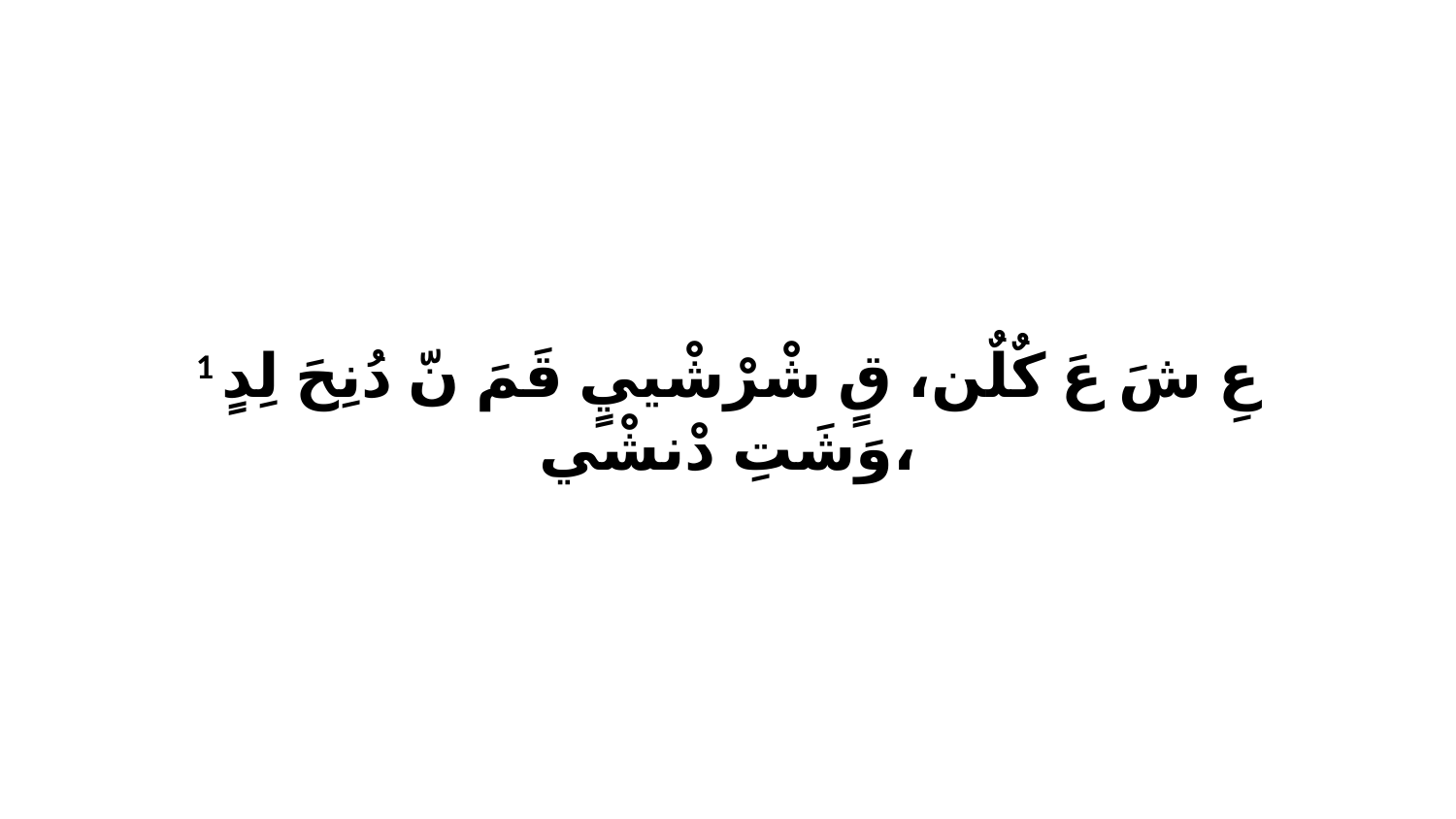

1 عِ شَ عَ كٌلٌن، قٍ شْرْشْييٍ قَمَ نّ دُنِحَ لِدٍ وَشَتِ دْنشْي،